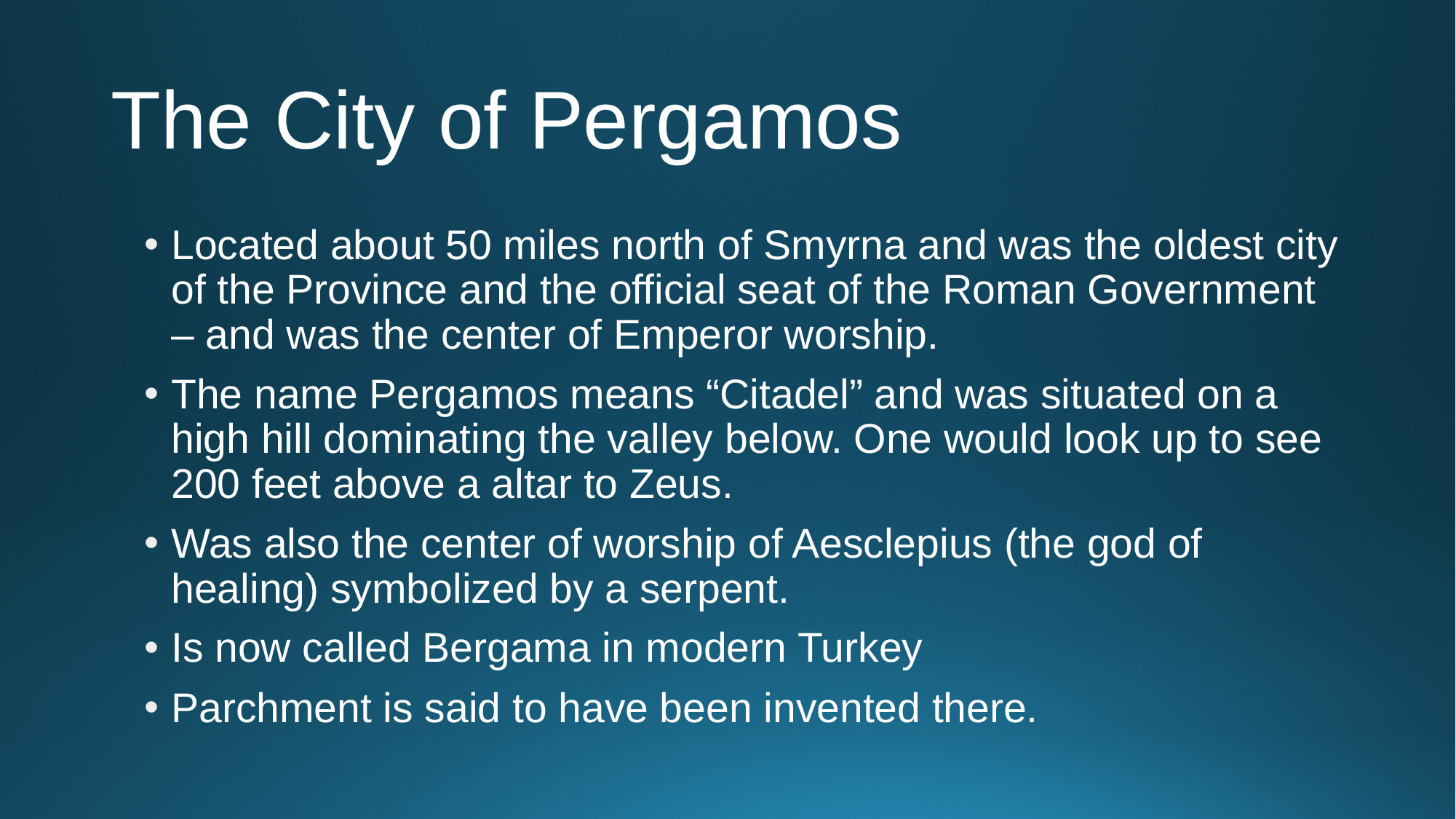

# The City of Pergamos
Located about 50 miles north of Smyrna and was the oldest city of the Province and the official seat of the Roman Government – and was the center of Emperor worship.
The name Pergamos means “Citadel” and was situated on a high hill dominating the valley below. One would look up to see 200 feet above a altar to Zeus.
Was also the center of worship of Aesclepius (the god of healing) symbolized by a serpent.
Is now called Bergama in modern Turkey
Parchment is said to have been invented there.